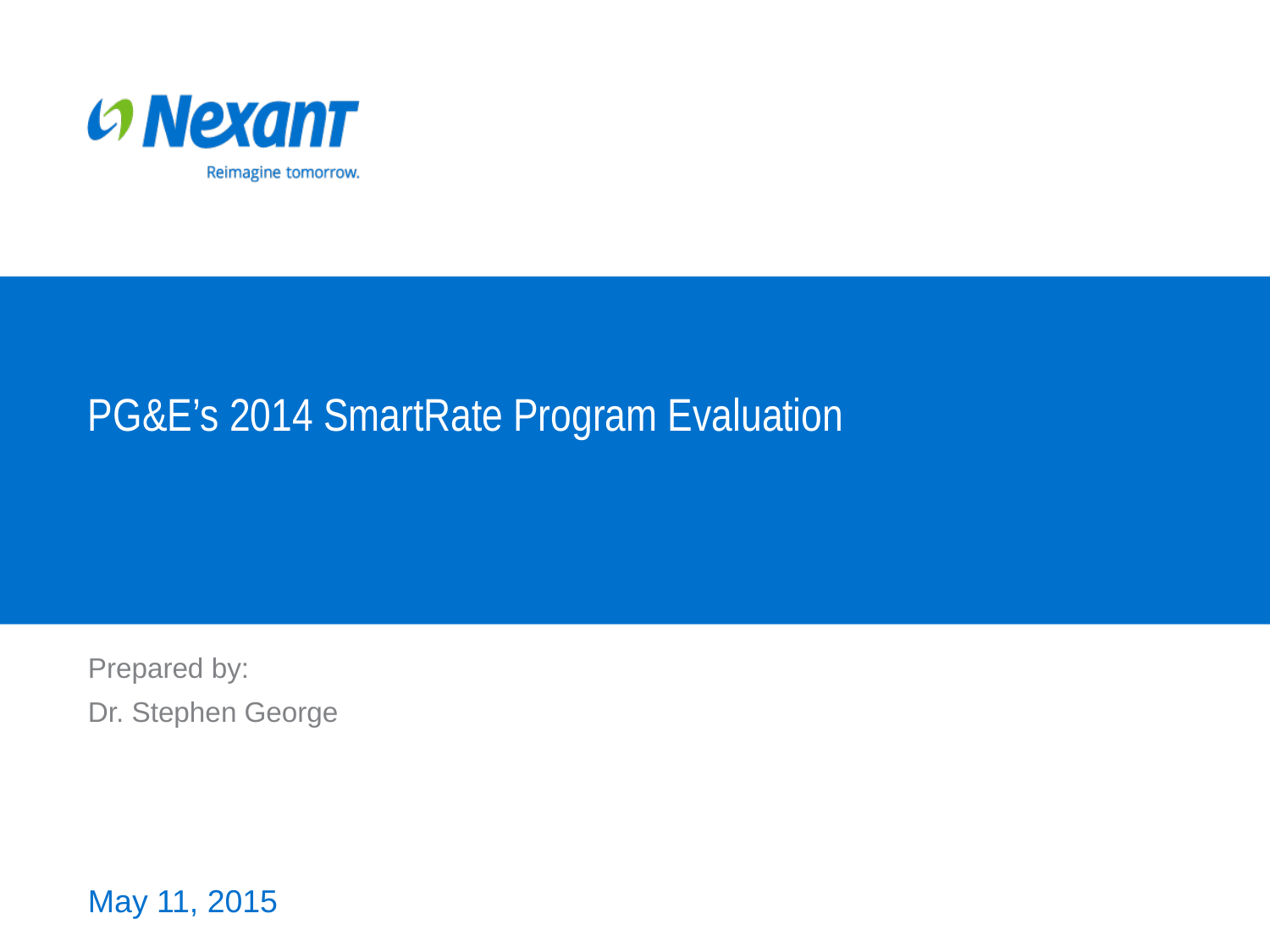

# PG&E’s 2014 SmartRate Program Evaluation

Prepared by:
Dr. Stephen George

May 11, 2015